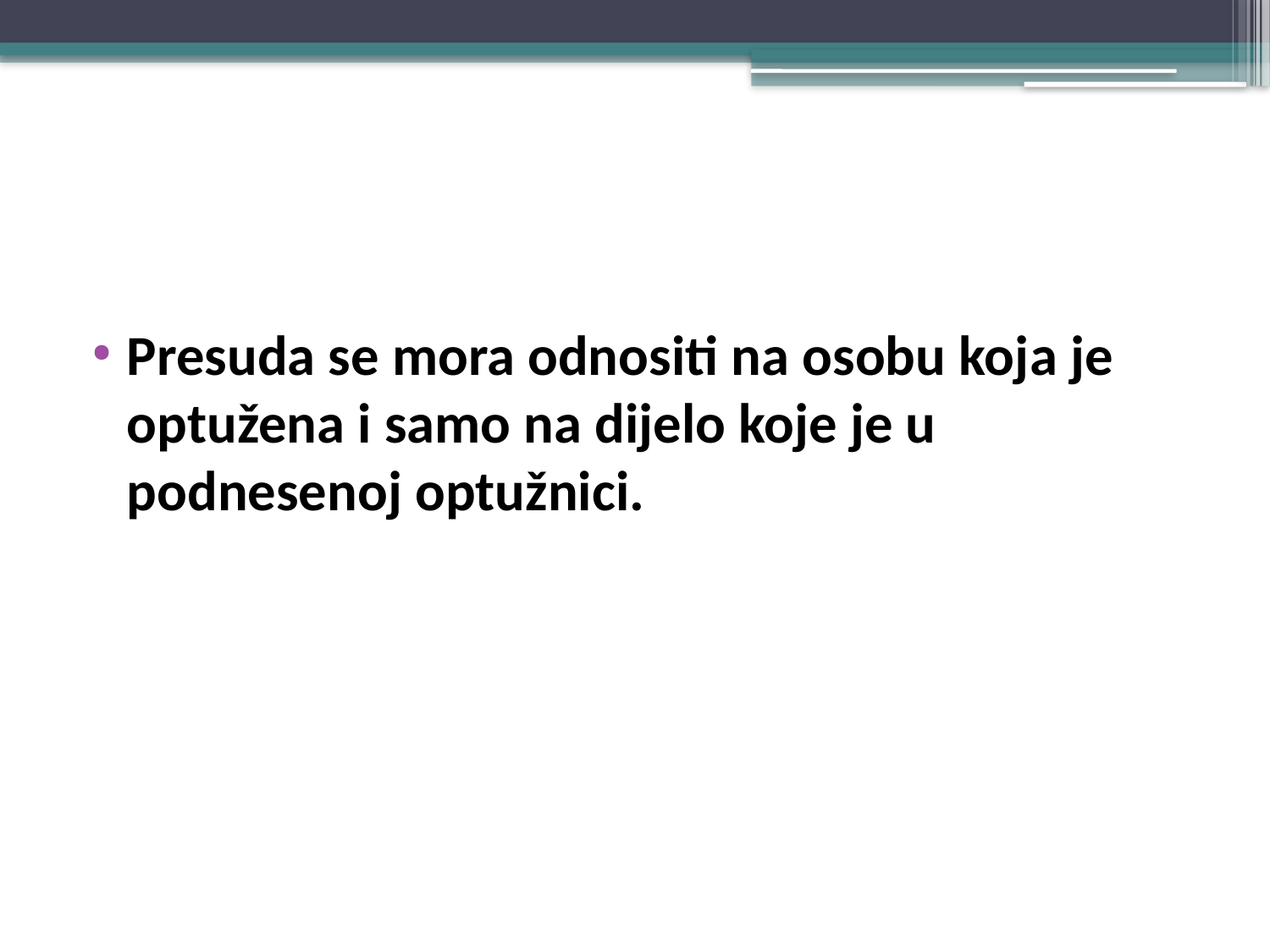

#
Presuda se mora odnositi na osobu koja je optužena i samo na dijelo koje je u podnesenoj optužnici.